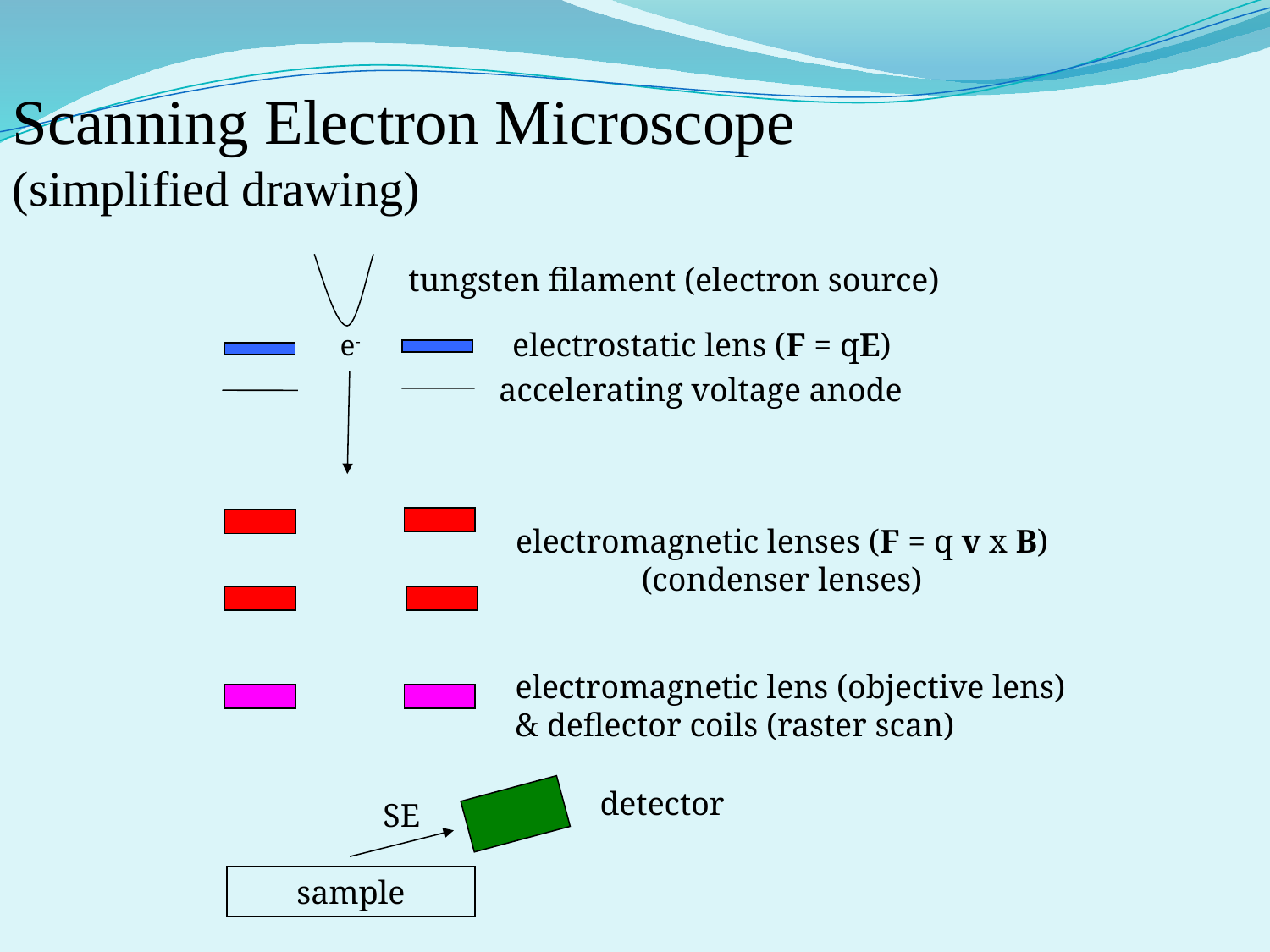

Scanning Electron Microscope
(simplified drawing)
tungsten filament (electron source)

electrostatic lens (F = qE)
e-

accelerating voltage anode

electromagnetic lenses (F = q v x B)
(condenser lenses)

electromagnetic lens (objective lens)
& deflector coils (raster scan)

detector

SE

sample